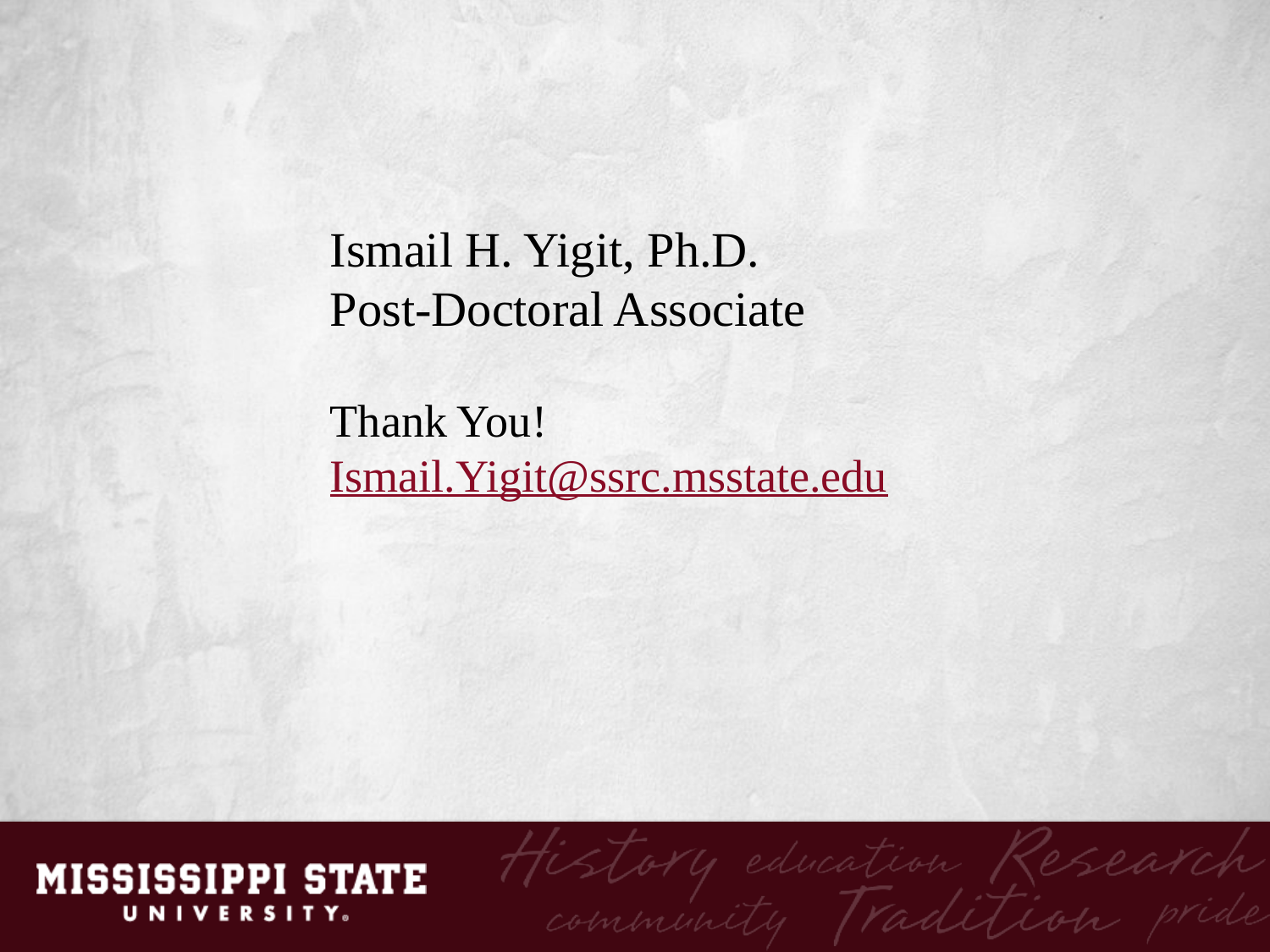

Ismail H. Yigit, Ph.D.
Post-Doctoral Associate

Thank You!
Ismail.Yigit@ssrc.msstate.edu